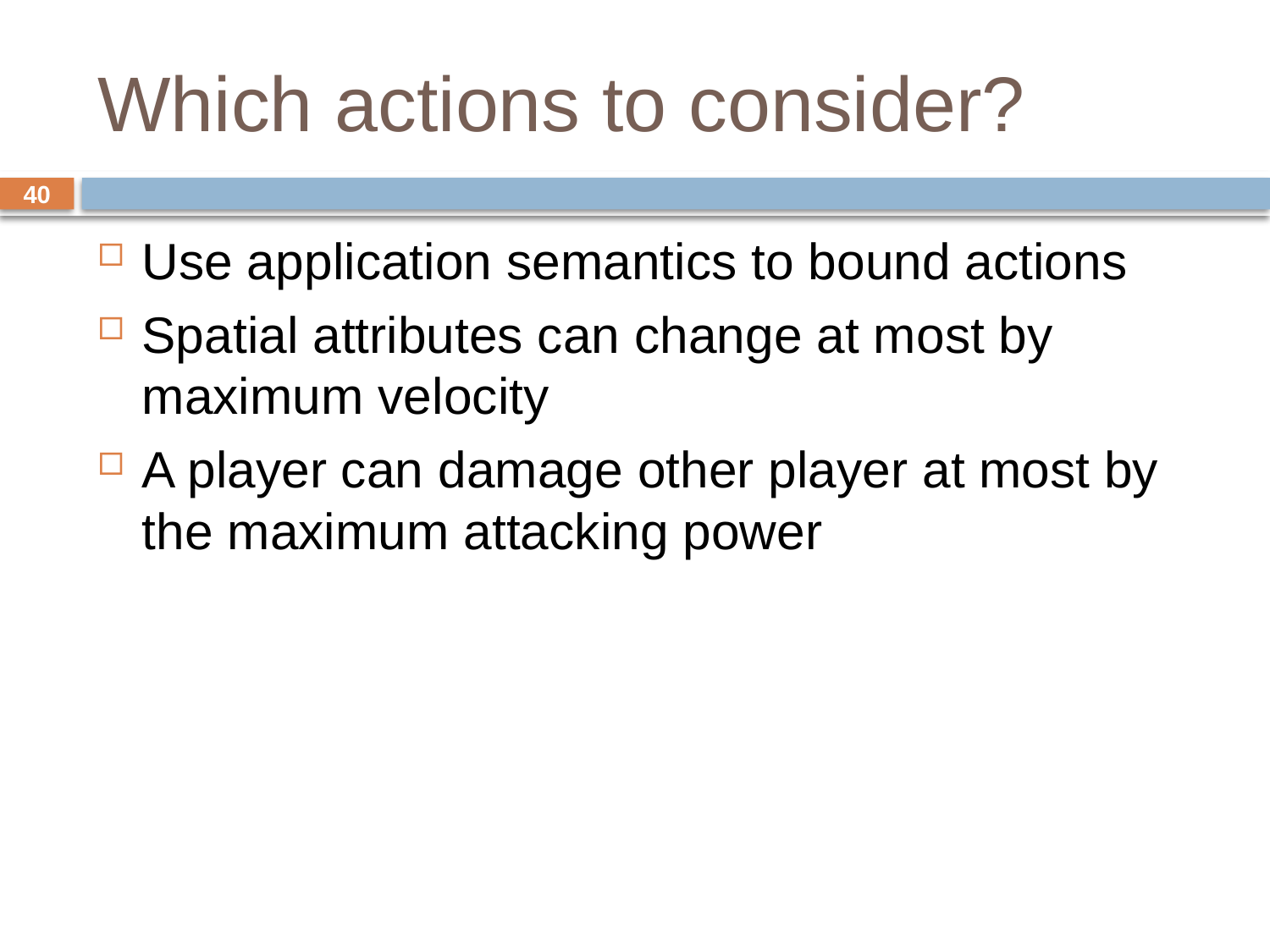

# Which actions to consider?
40
Use application semantics to bound actions
Spatial attributes can change at most by maximum velocity
A player can damage other player at most by the maximum attacking power